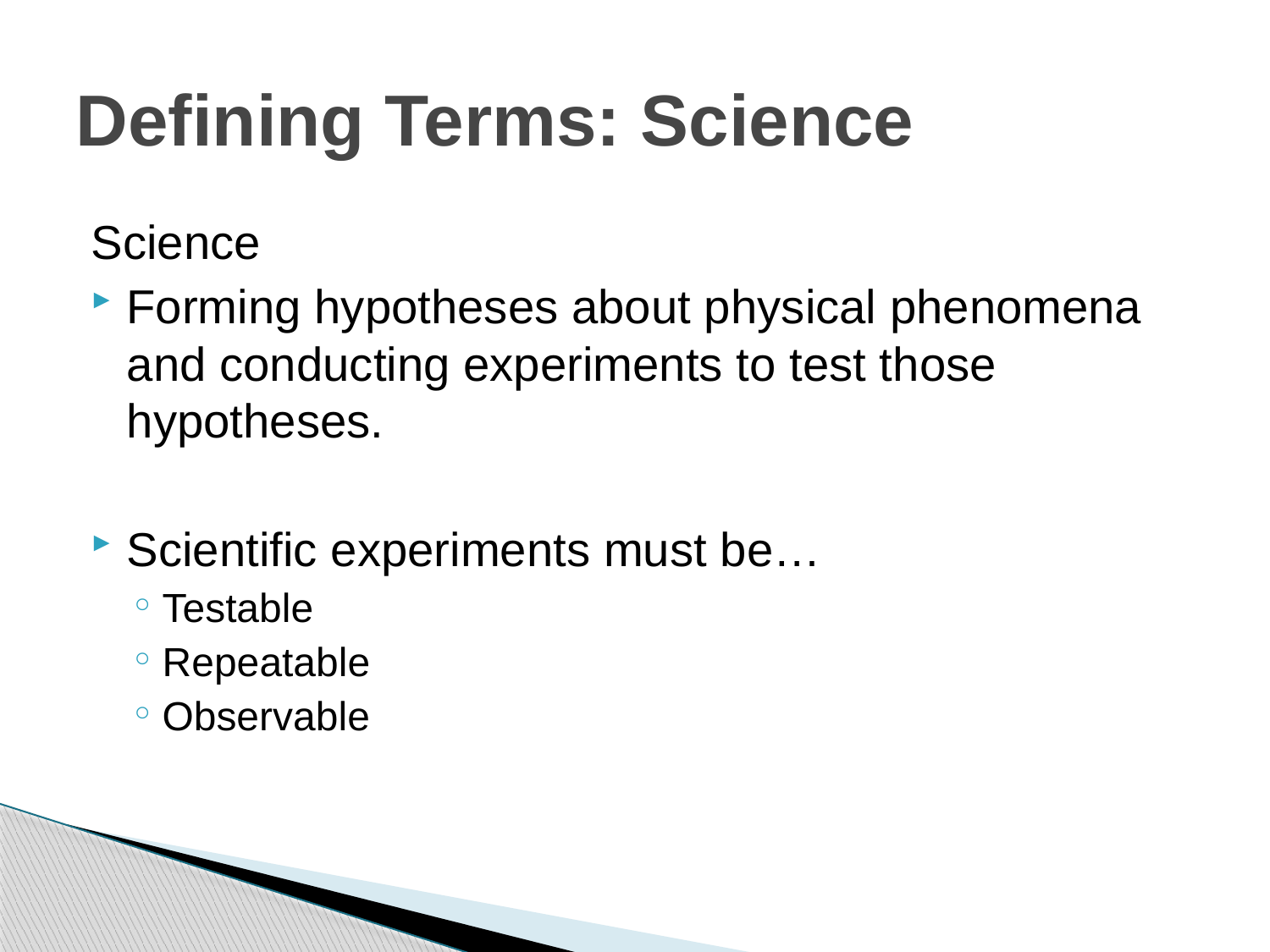

# Defining Terms: Science
Science
Forming hypotheses about physical phenomena and conducting experiments to test those hypotheses.

Scientific experiments must be…
Testable
Repeatable
Observable